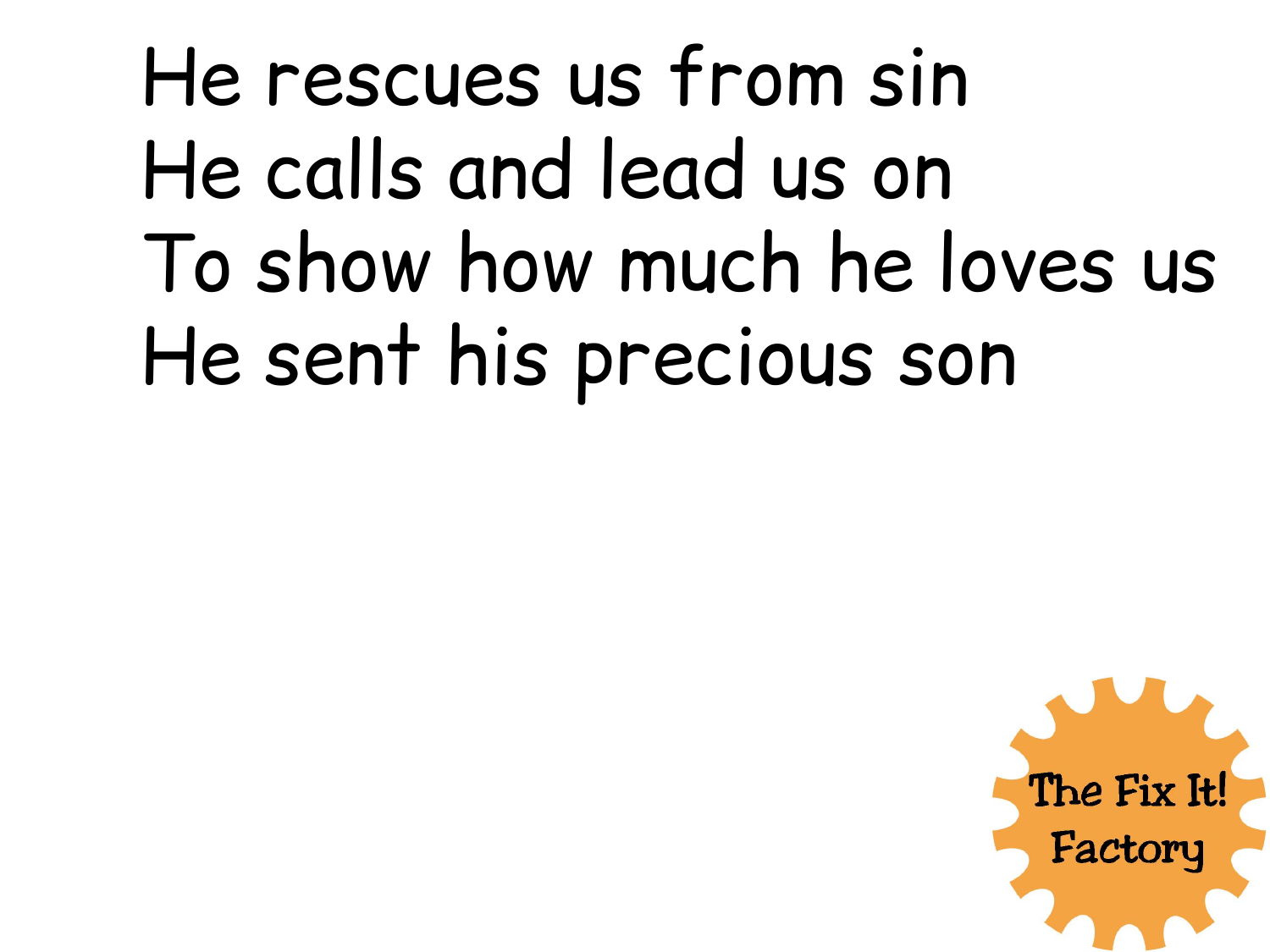

He rescues us from sin
He calls and lead us on
To show how much he loves us
He sent his precious son